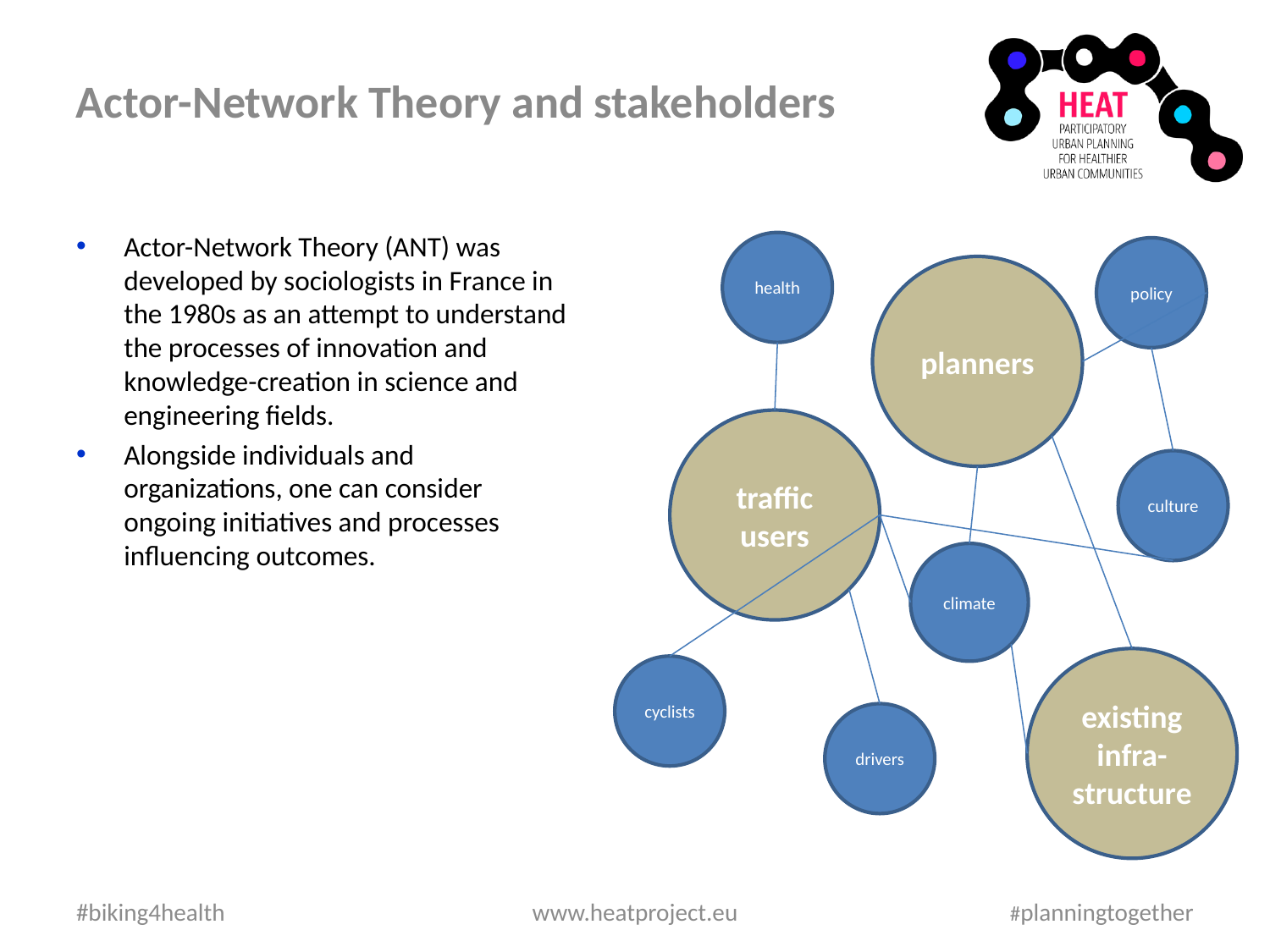

Actor-Network Theory and stakeholders
Actor-Network Theory (ANT) was developed by sociologists in France in the 1980s as an attempt to understand the processes of innovation and knowledge-creation in science and engineering fields.
Alongside individuals and organizations, one can consider ongoing initiatives and processes influencing outcomes.
health
policy
planners
traffic users
culture
climate
existing infra-structure
cyclists
drivers
#biking4health
www.heatproject.eu
#planningtogether